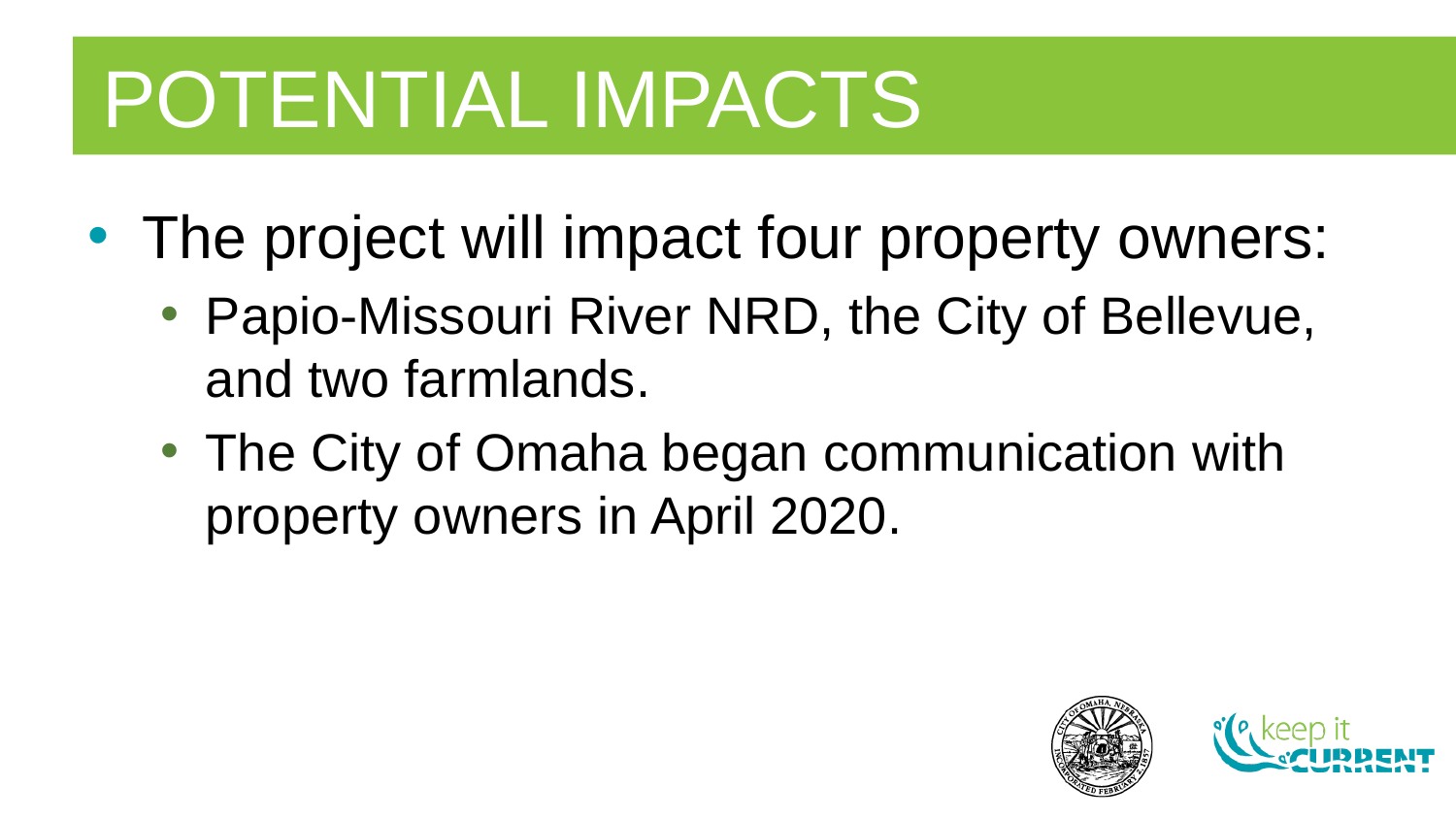

# POTENTIAL impacts
The project will impact four property owners:
Papio-Missouri River NRD, the City of Bellevue, and two farmlands.
The City of Omaha began communication with property owners in April 2020.